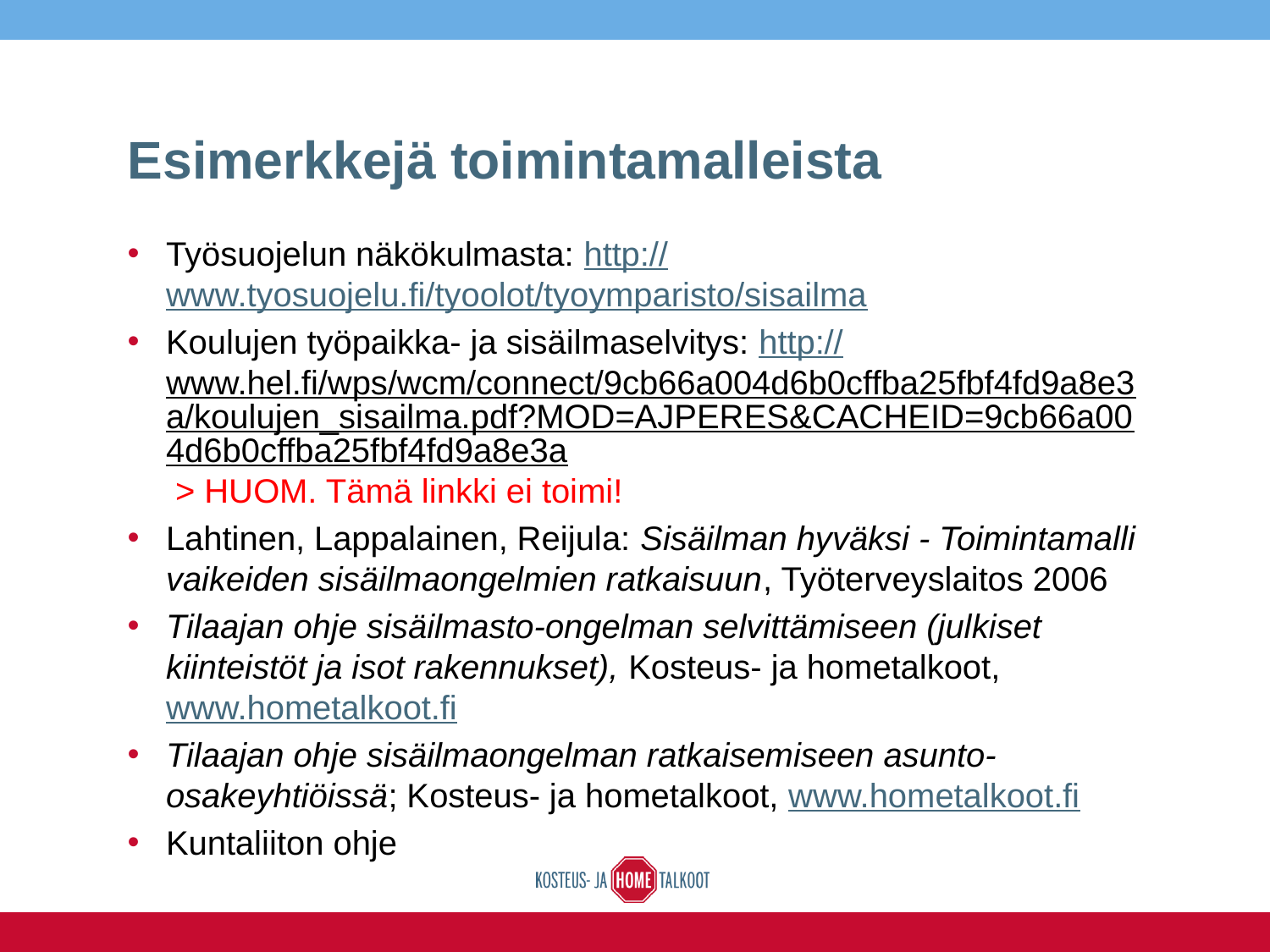

# Esimerkkejä toimintamalleista
Työsuojelun näkökulmasta: http://www.tyosuojelu.fi/tyoolot/tyoymparisto/sisailma
Koulujen työpaikka- ja sisäilmaselvitys: http://www.hel.fi/wps/wcm/connect/9cb66a004d6b0cffba25fbf4fd9a8e3a/koulujen_sisailma.pdf?MOD=AJPERES&CACHEID=9cb66a004d6b0cffba25fbf4fd9a8e3a > HUOM. Tämä linkki ei toimi!
Lahtinen, Lappalainen, Reijula: Sisäilman hyväksi - Toimintamalli vaikeiden sisäilmaongelmien ratkaisuun, Työterveyslaitos 2006
Tilaajan ohje sisäilmasto-ongelman selvittämiseen (julkiset kiinteistöt ja isot rakennukset), Kosteus- ja hometalkoot, www.hometalkoot.fi
Tilaajan ohje sisäilmaongelman ratkaisemiseen asunto-osakeyhtiöissä; Kosteus- ja hometalkoot, www.hometalkoot.fi
Kuntaliiton ohje